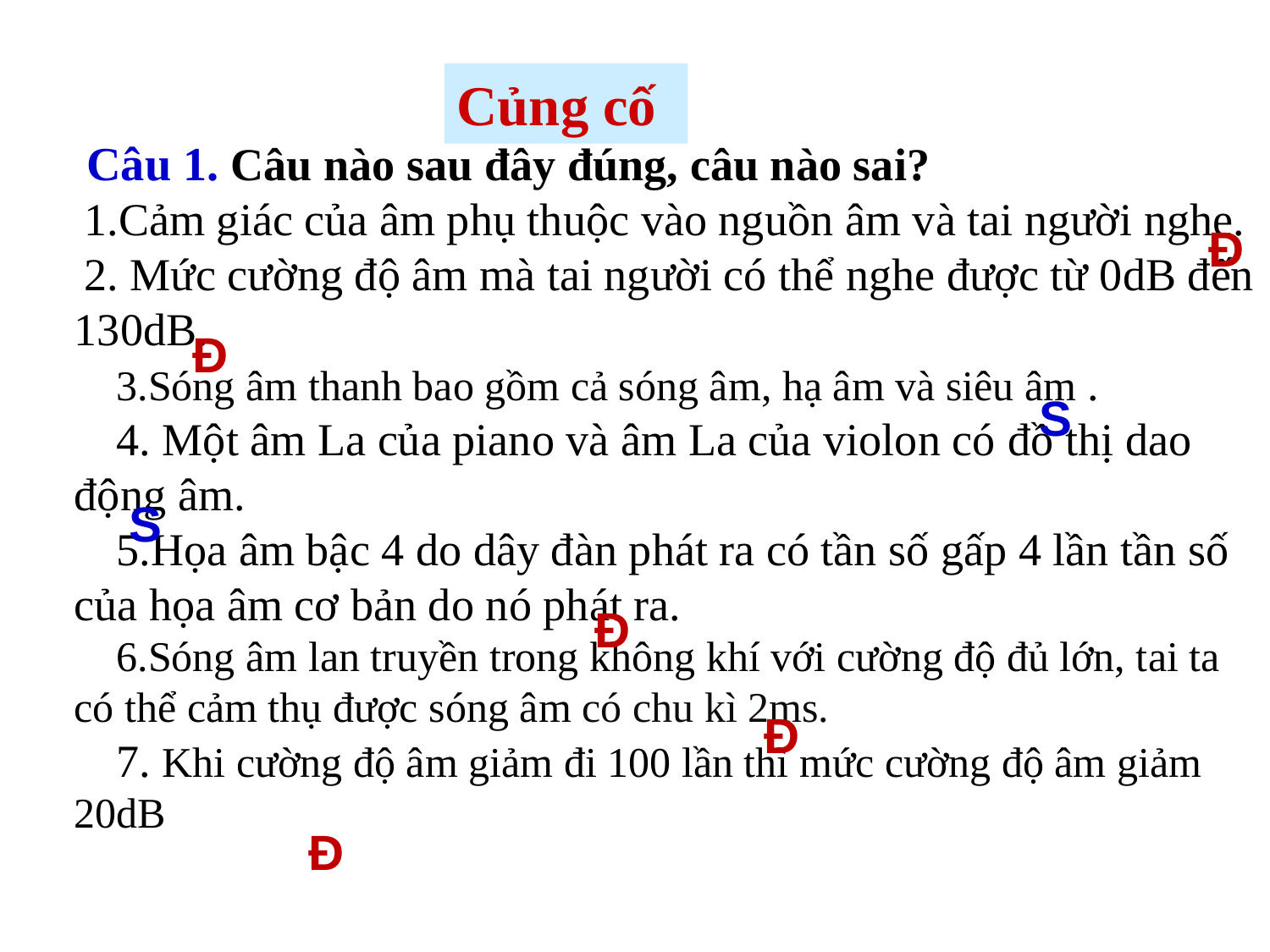

Củng cố
Câu 1. Câu nào sau đây đúng, câu nào sai?
Cảm giác của âm phụ thuộc vào nguồn âm và tai người nghe.
 Mức cường độ âm mà tai người có thể nghe được từ 0dB đến 130dB.
Sóng âm thanh bao gồm cả sóng âm, hạ âm và siêu âm .
 Một âm La của piano và âm La của violon có đồ thị dao động âm.
Họa âm bậc 4 do dây đàn phát ra có tần số gấp 4 lần tần số của họa âm cơ bản do nó phát ra.
Sóng âm lan truyền trong không khí với cường độ đủ lớn, tai ta có thể cảm thụ được sóng âm có chu kì 2ms.
 Khi cường độ âm giảm đi 100 lần thì mức cường độ âm giảm 20dB

Đ
Đ
S
S
Đ
Đ
Đ